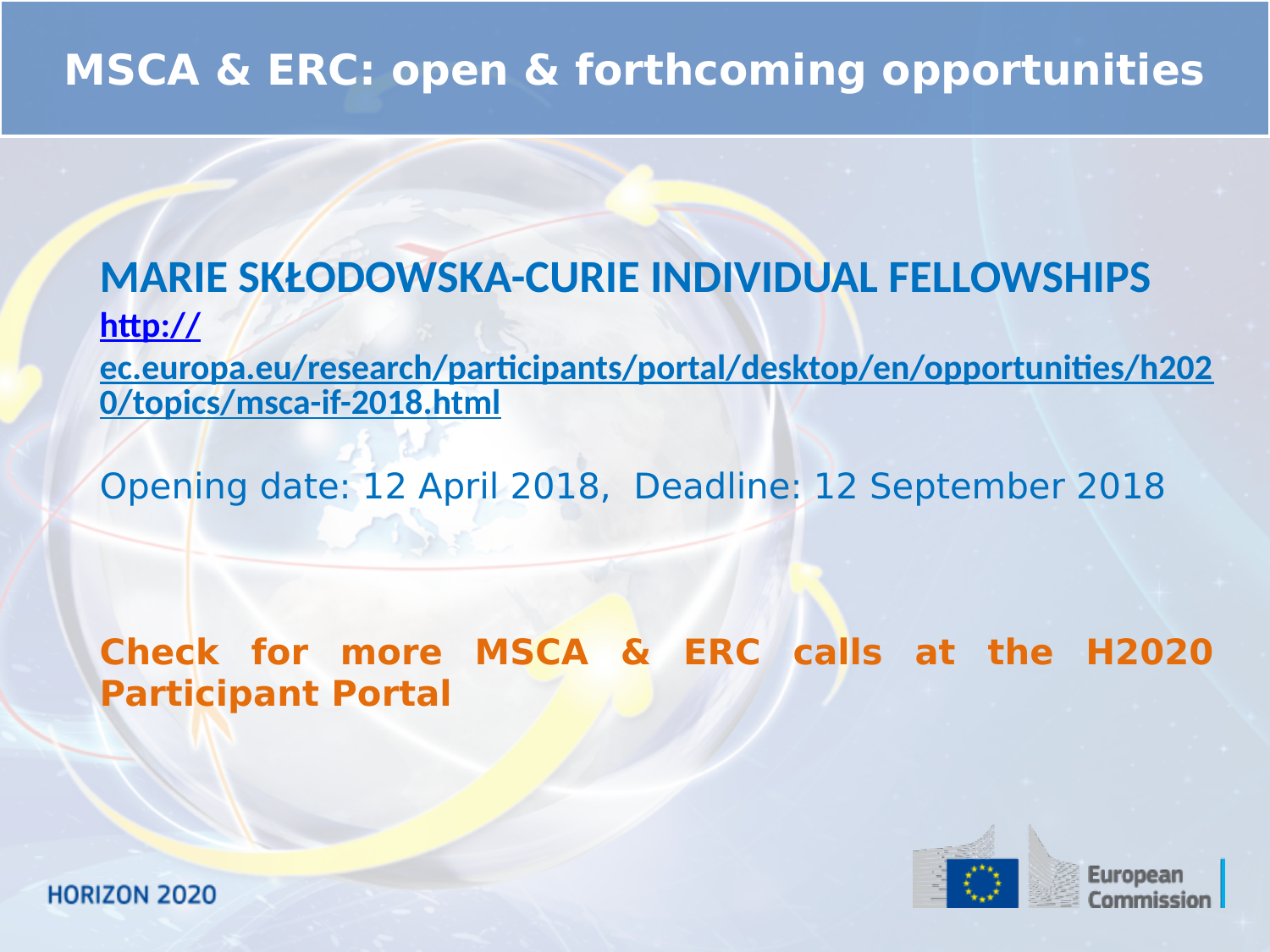

MSCA & ERC: open & forthcoming opportunities

MARIE SKŁODOWSKA-CURIE INDIVIDUAL FELLOWSHIPS
http://ec.europa.eu/research/participants/portal/desktop/en/opportunities/h2020/topics/msca-if-2018.html
Opening date: 12 April 2018,  Deadline: 12 September 2018

Check for more MSCA & ERC calls at the H2020 Participant Portal